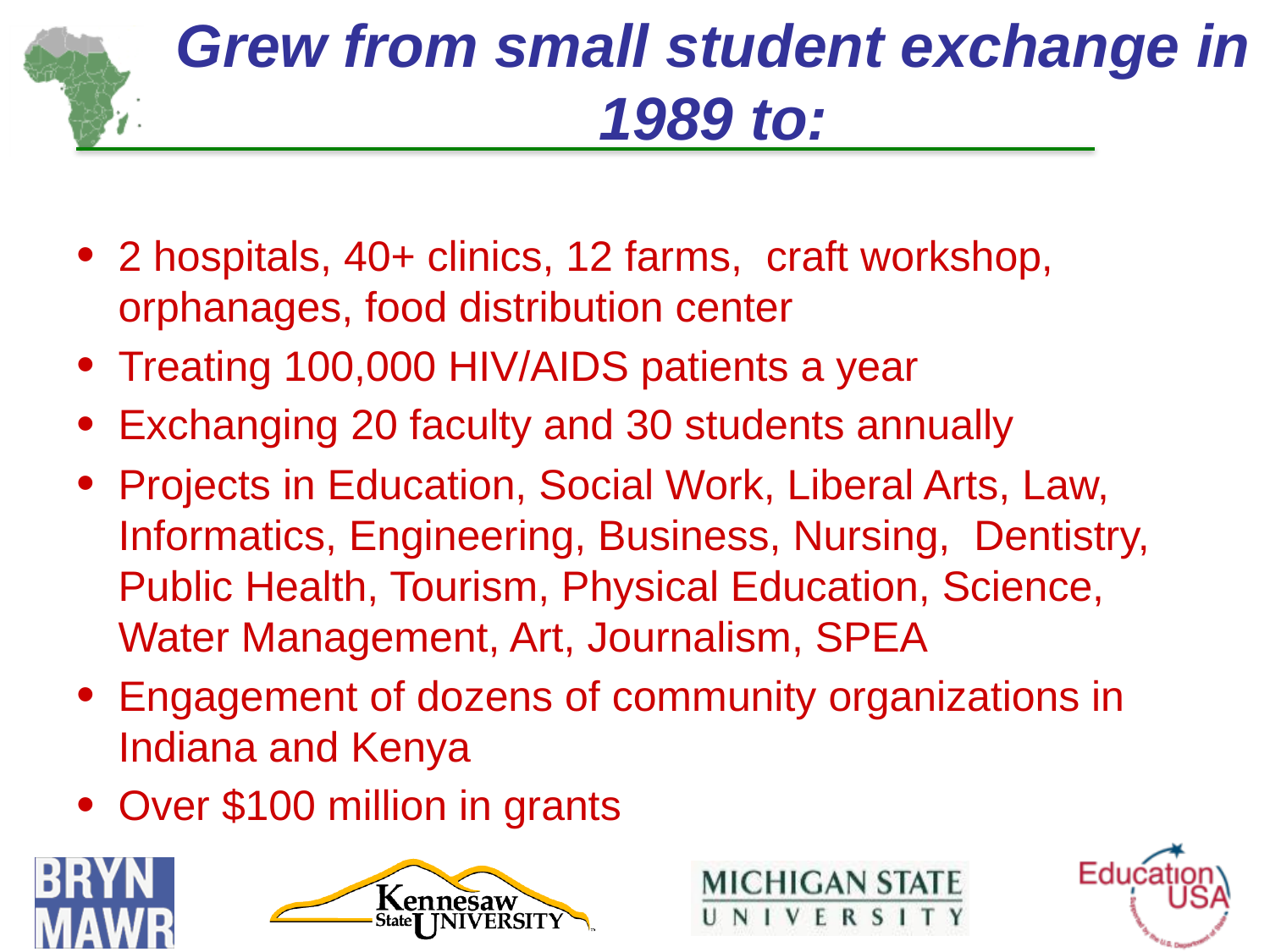

# Grew from small student exchange in 1989 to:
2 hospitals, 40+ clinics, 12 farms,  craft workshop, orphanages, food distribution center
Treating 100,000 HIV/AIDS patients a year
Exchanging 20 faculty and 30 students annually
Projects in Education, Social Work, Liberal Arts, Law, Informatics, Engineering, Business, Nursing,  Dentistry, Public Health, Tourism, Physical Education, Science, Water Management, Art, Journalism, SPEA
Engagement of dozens of community organizations in Indiana and Kenya
Over $100 million in grants